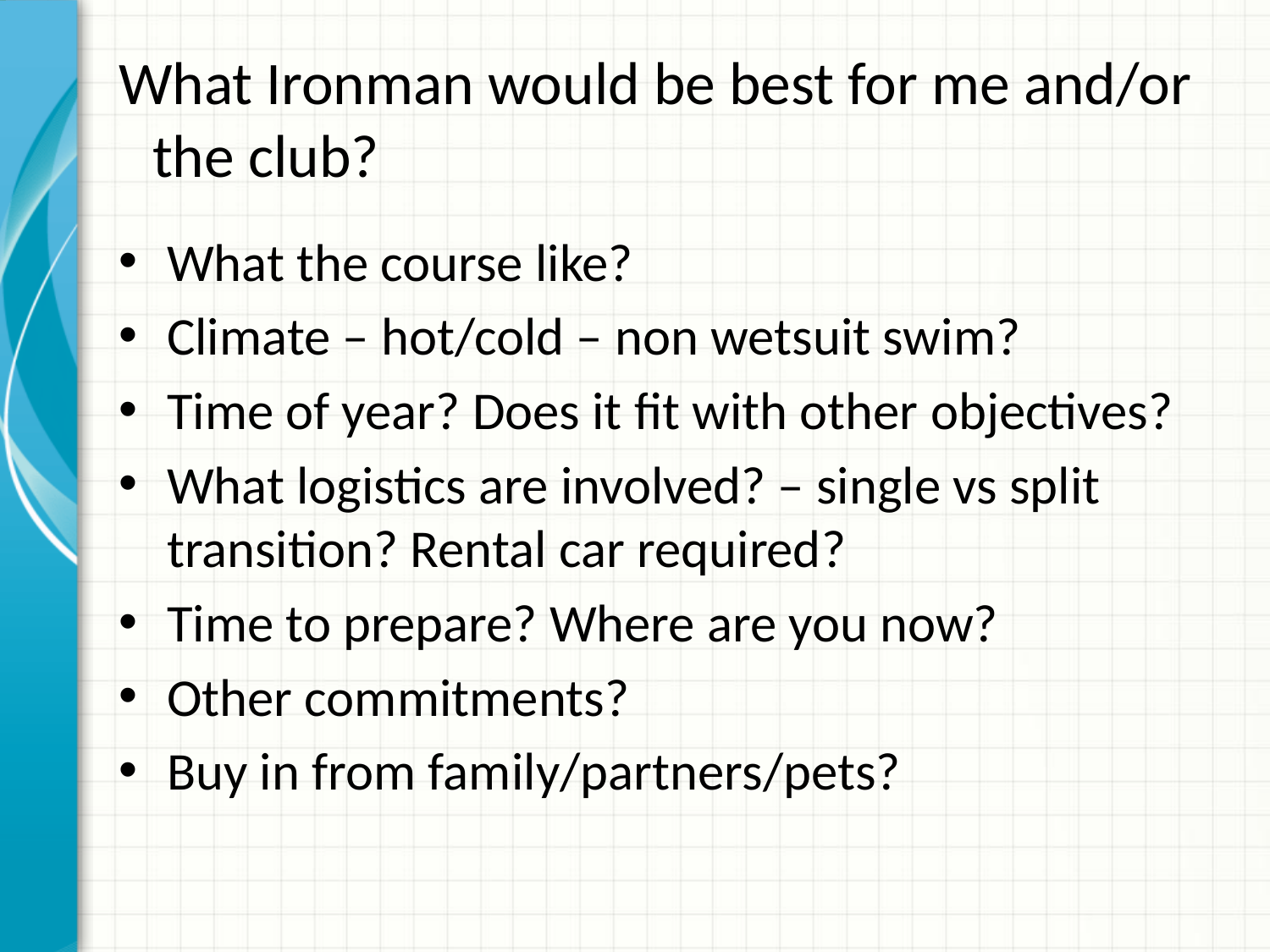

# What Ironman would be best for me and/or the club?
What the course like?
Climate – hot/cold – non wetsuit swim?
Time of year? Does it fit with other objectives?
What logistics are involved? – single vs split transition? Rental car required?
Time to prepare? Where are you now?
Other commitments?
Buy in from family/partners/pets?